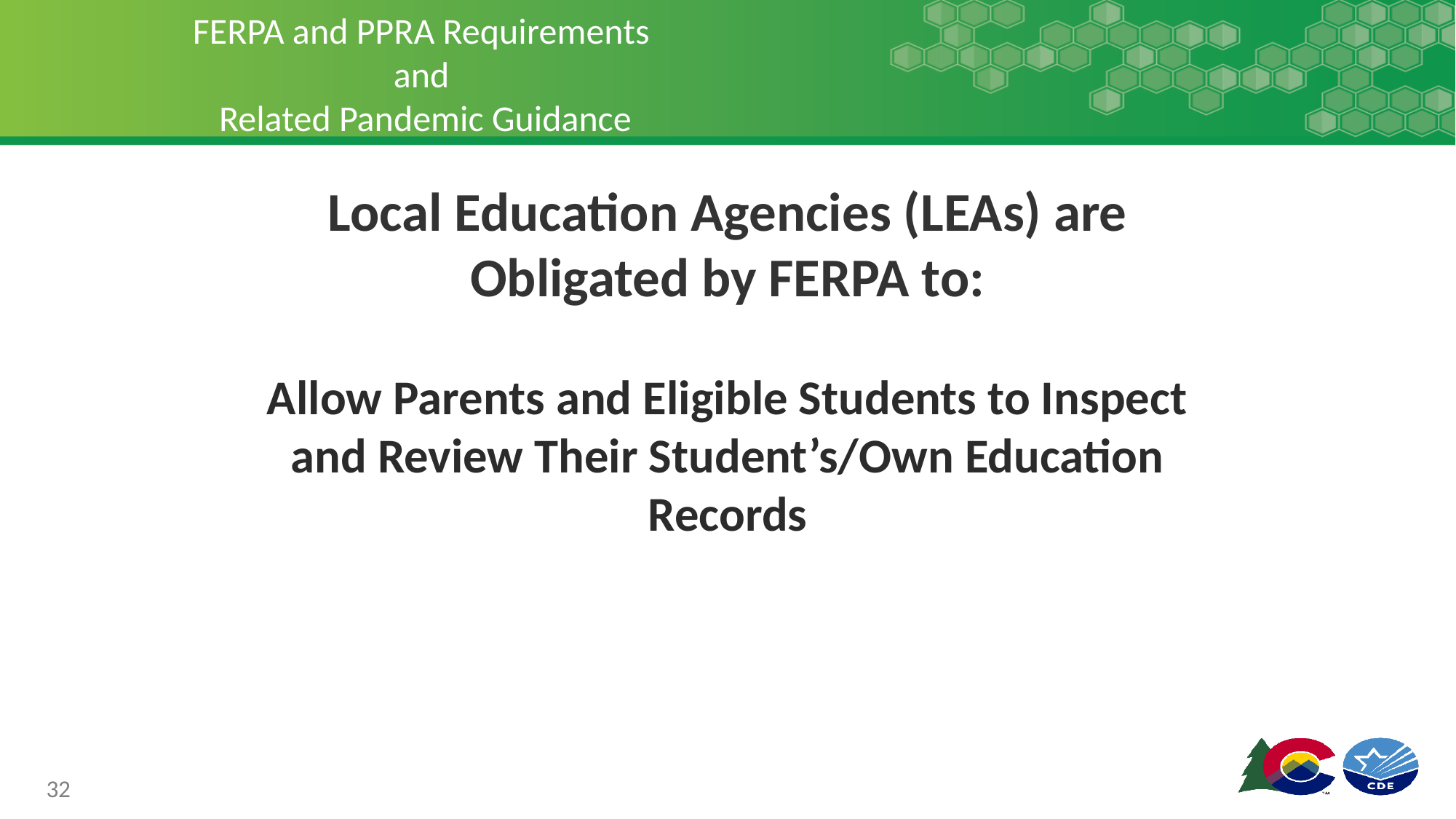

# FERPA and PPRA Requirements and Related Pandemic Guidance
Local Education Agencies (LEAs) are Obligated by FERPA to:

Allow Parents and Eligible Students to Inspect and Review Their Student’s/Own Education Records

32